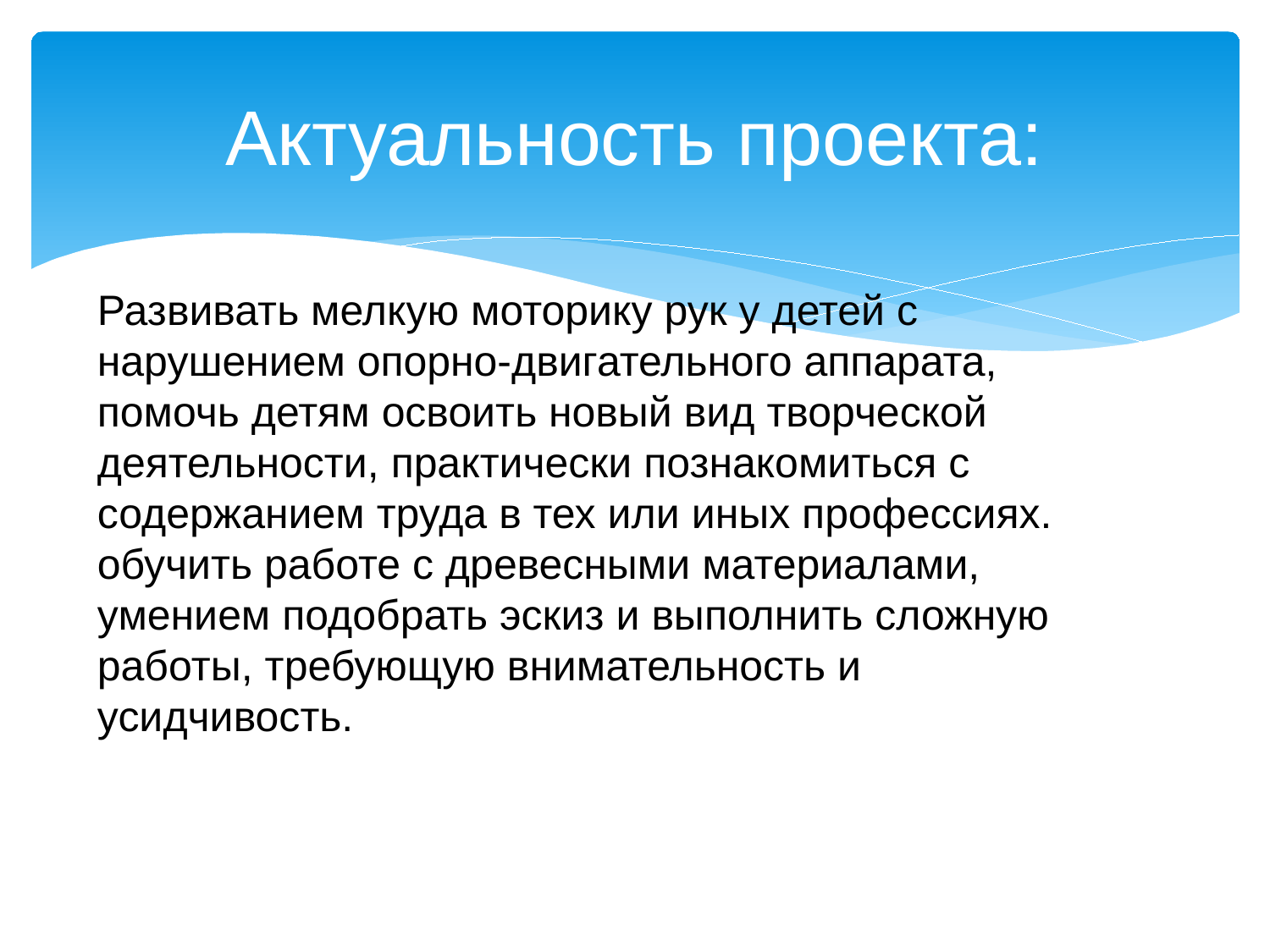

# Актуальность проекта:
Развивать мелкую моторику рук у детей с нарушением опорно-двигательного аппарата, помочь детям освоить новый вид творческой деятельности, практически познакомиться с содержанием труда в тех или иных профессиях. обучить работе с древесными материалами, умением подобрать эскиз и выполнить сложную работы, требующую внимательность и усидчивость.